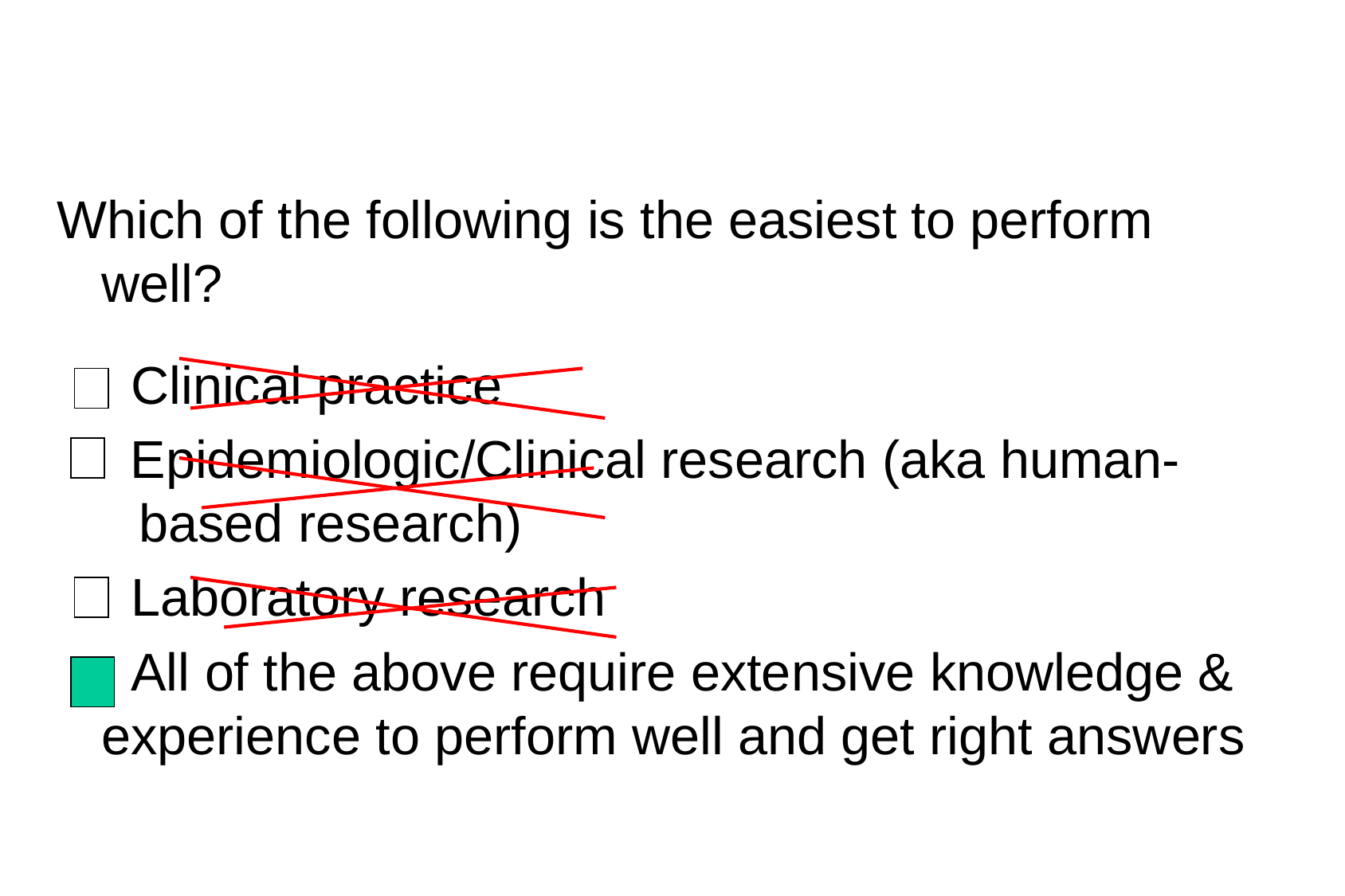

Which of the following is the easiest to perform well?

	  Clinical practice
     Epidemiologic/Clinical research (aka human-based research)
	  Laboratory research
	  All of the above require extensive knowledge & experience to perform well and get right answers